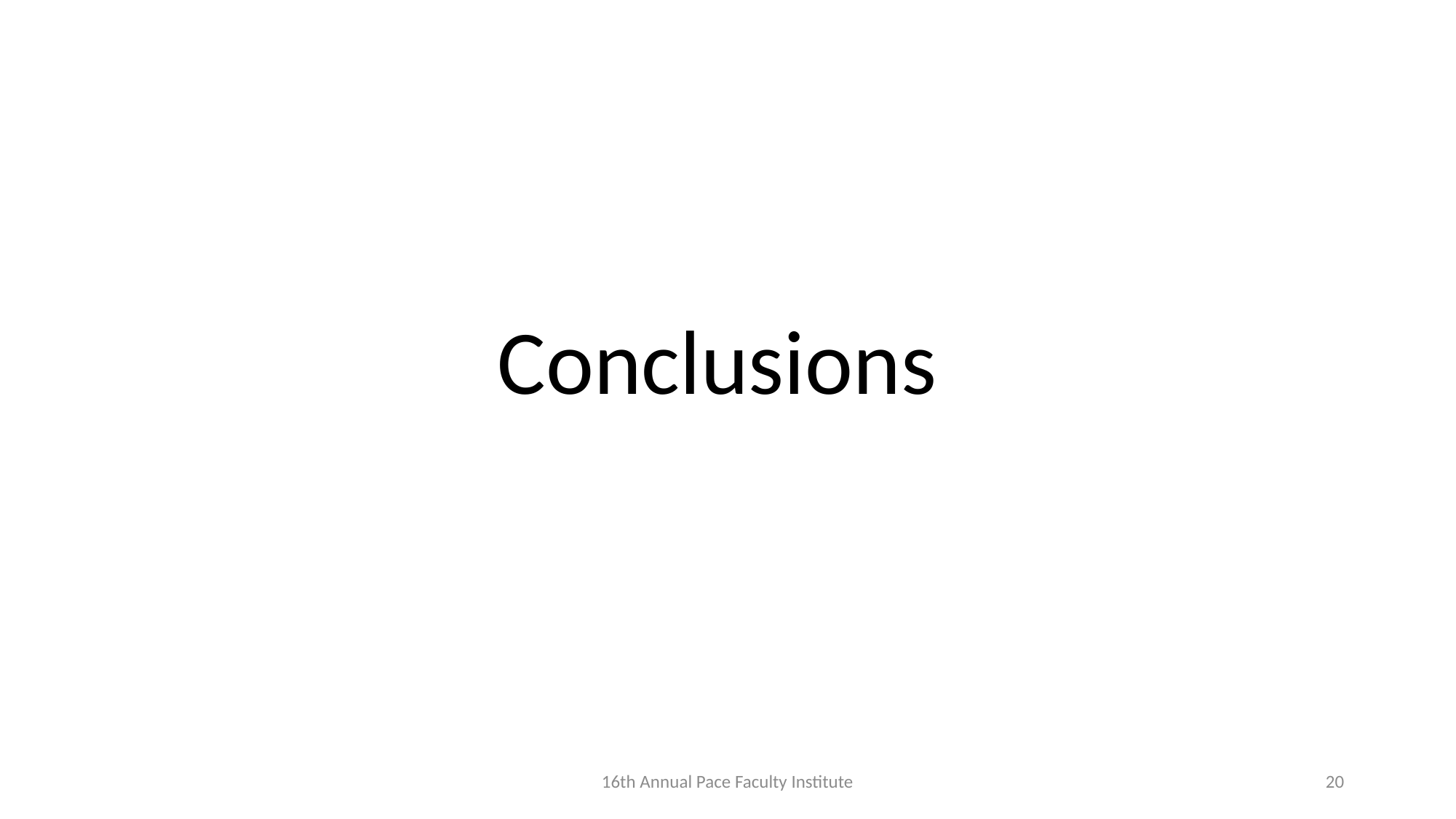

# Conclusions

16th Annual Pace Faculty Institute
20